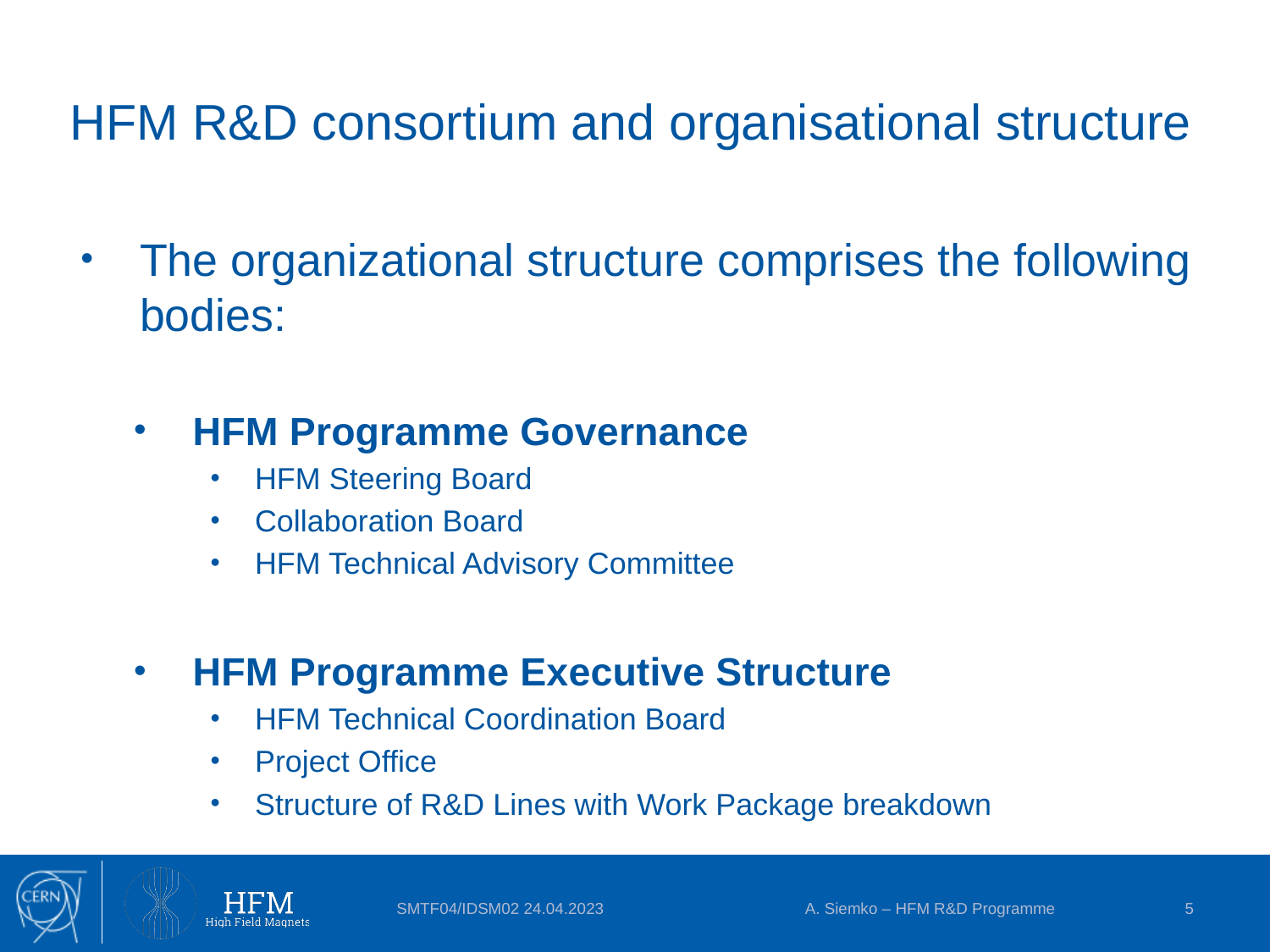

# HFM R&D consortium and organisational structure
The organizational structure comprises the following bodies:

HFM Programme Governance
HFM Steering Board
Collaboration Board
HFM Technical Advisory Committee

HFM Programme Executive Structure
HFM Technical Coordination Board
Project Office
Structure of R&D Lines with Work Package breakdown
SMTF04/IDSM02 24.04.2023
A. Siemko – HFM R&D Programme
5